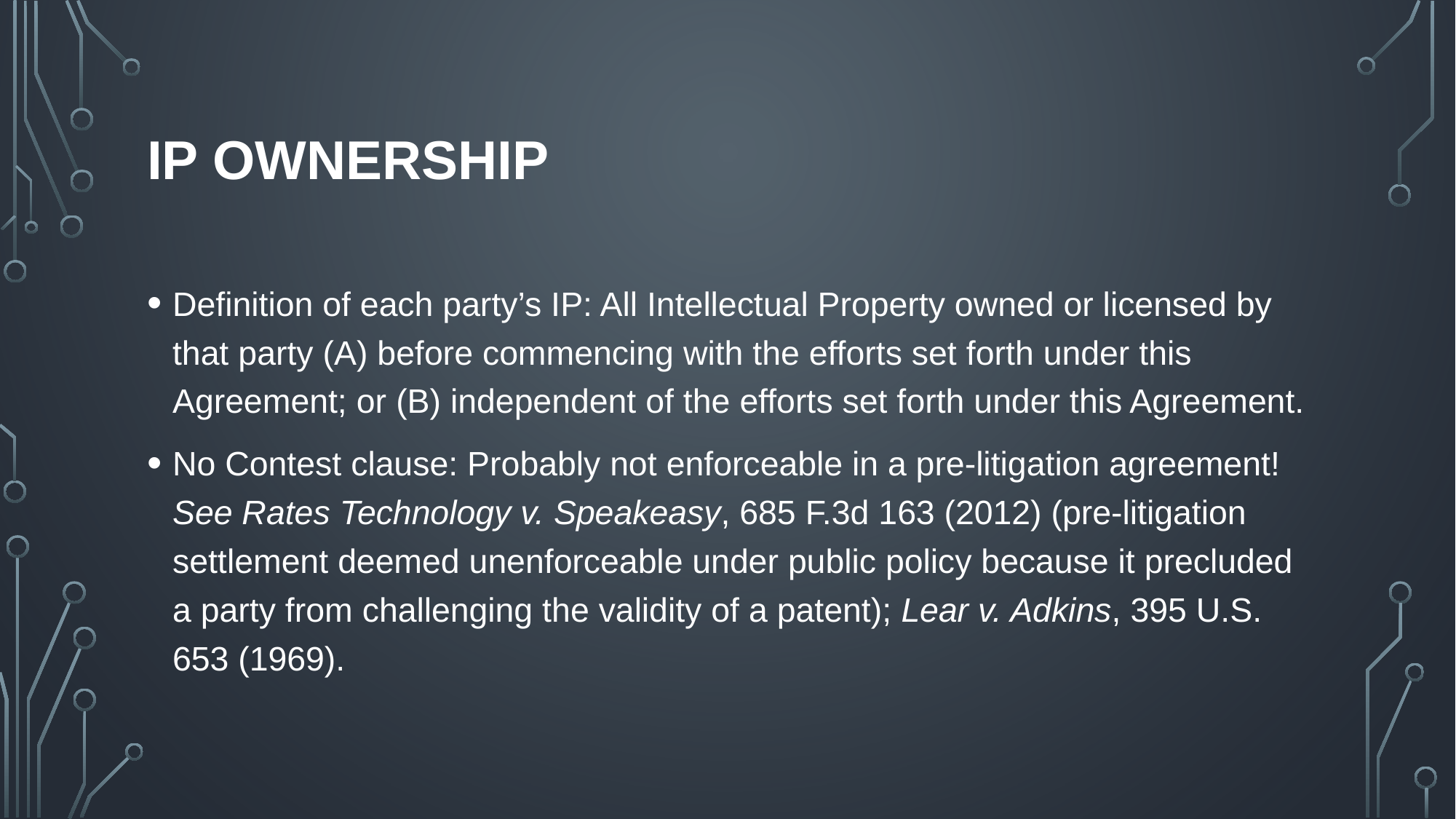

# IP Ownership
Definition of each party’s IP: All Intellectual Property owned or licensed by that party (A) before commencing with the efforts set forth under this Agreement; or (B) independent of the efforts set forth under this Agreement.
No Contest clause: Probably not enforceable in a pre-litigation agreement! See Rates Technology v. Speakeasy, 685 F.3d 163 (2012) (pre-litigation settlement deemed unenforceable under public policy because it precluded a party from challenging the validity of a patent); Lear v. Adkins, 395 U.S. 653 (1969).